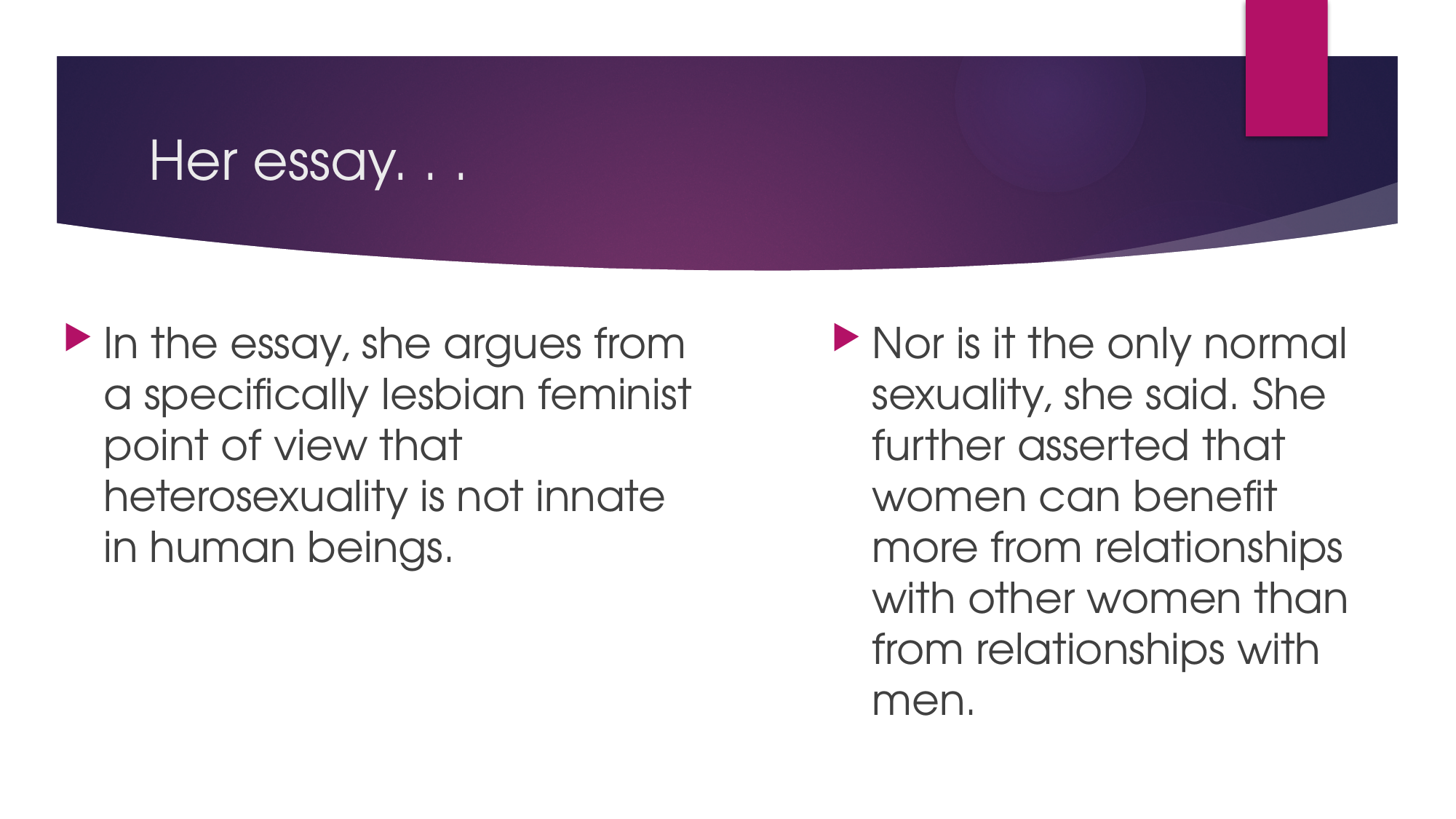

# Her essay. . .
In the essay, she argues from a specifically lesbian feminist point of view that heterosexuality is not innate in human beings.
Nor is it the only normal sexuality, she said. She further asserted that women can benefit more from relationships with other women than from relationships with men.